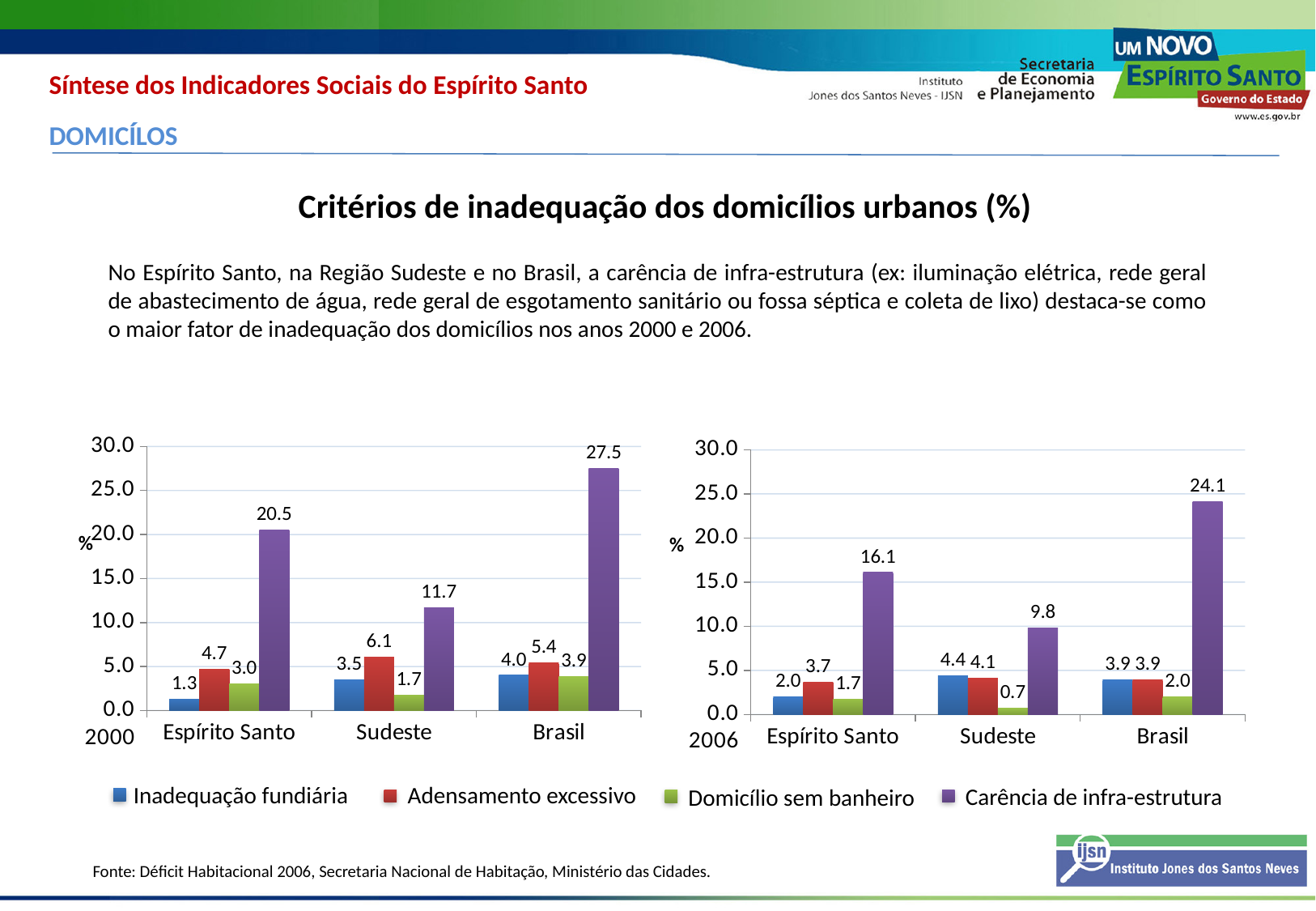

Síntese dos Indicadores Sociais do Espírito Santo

DOMICÍLOS

Critérios de inadequação dos domicílios urbanos (%)
No Espírito Santo, na Região Sudeste e no Brasil, a carência de infra-estrutura (ex: iluminação elétrica, rede geral de abastecimento de água, rede geral de esgotamento sanitário ou fossa séptica e coleta de lixo) destaca-se como o maior fator de inadequação dos domicílios nos anos 2000 e 2006.

### Chart: 2000

| Category | Inadequação fundiária | Adensamento excessivo | Domicílio sem banheiro | Carência de infra-estrutura |
|---|---|---|---|---|
| Espírito Santo | 1.3 | 4.7 | 3.0 | 20.5 |
| Sudeste | 3.5 | 6.1 | 1.7 | 11.7 |
| Brasil | 4.0 | 5.4 | 3.9 | 27.5 |

### Chart: 2006

| Category | Inadequação fundiária | Adensamento excessivo | Domicílio sem banheiro | Carência de infra-estrutura |
|---|---|---|---|---|
| Espírito Santo | 2.0 | 3.7 | 1.7 | 16.1 |
| Sudeste | 4.4 | 4.1 | 0.7000000000000001 | 9.8 |
| Brasil | 3.9 | 3.9 | 2.0 | 24.1 |
%
%
Inadequação fundiária

Adensamento excessivo

Carência de infra-estrutura

Domicílio sem banheiro

Fonte: Déficit Habitacional 2006, Secretaria Nacional de Habitação, Ministério das Cidades.